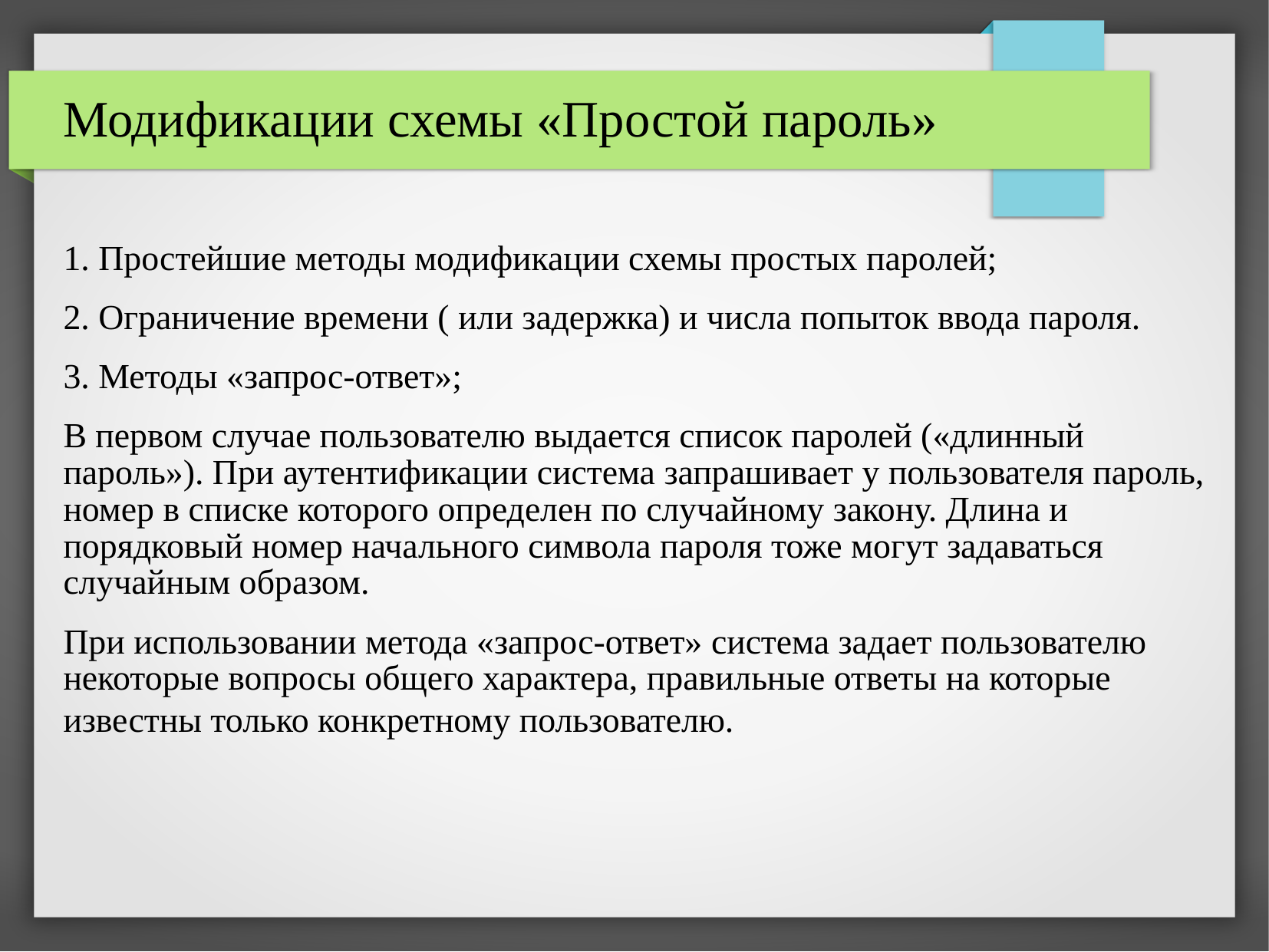

# Модификации схемы «Простой пароль»
1. Простейшие методы модификации схемы простых паролей;
2. Ограничение времени ( или задержка) и числа попыток ввода пароля.
3. Методы «запрос-ответ»;
В первом случае пользователю выдается список паролей («длинный пароль»). При аутентификации система запрашивает у пользователя пароль, номер в списке которого определен по случайному закону. Длина и порядковый номер начального символа пароля тоже могут задаваться случайным образом.
При использовании метода «запрос-ответ» система задает пользователю некоторые вопросы общего характера, правильные ответы на которые известны только конкретному пользователю.